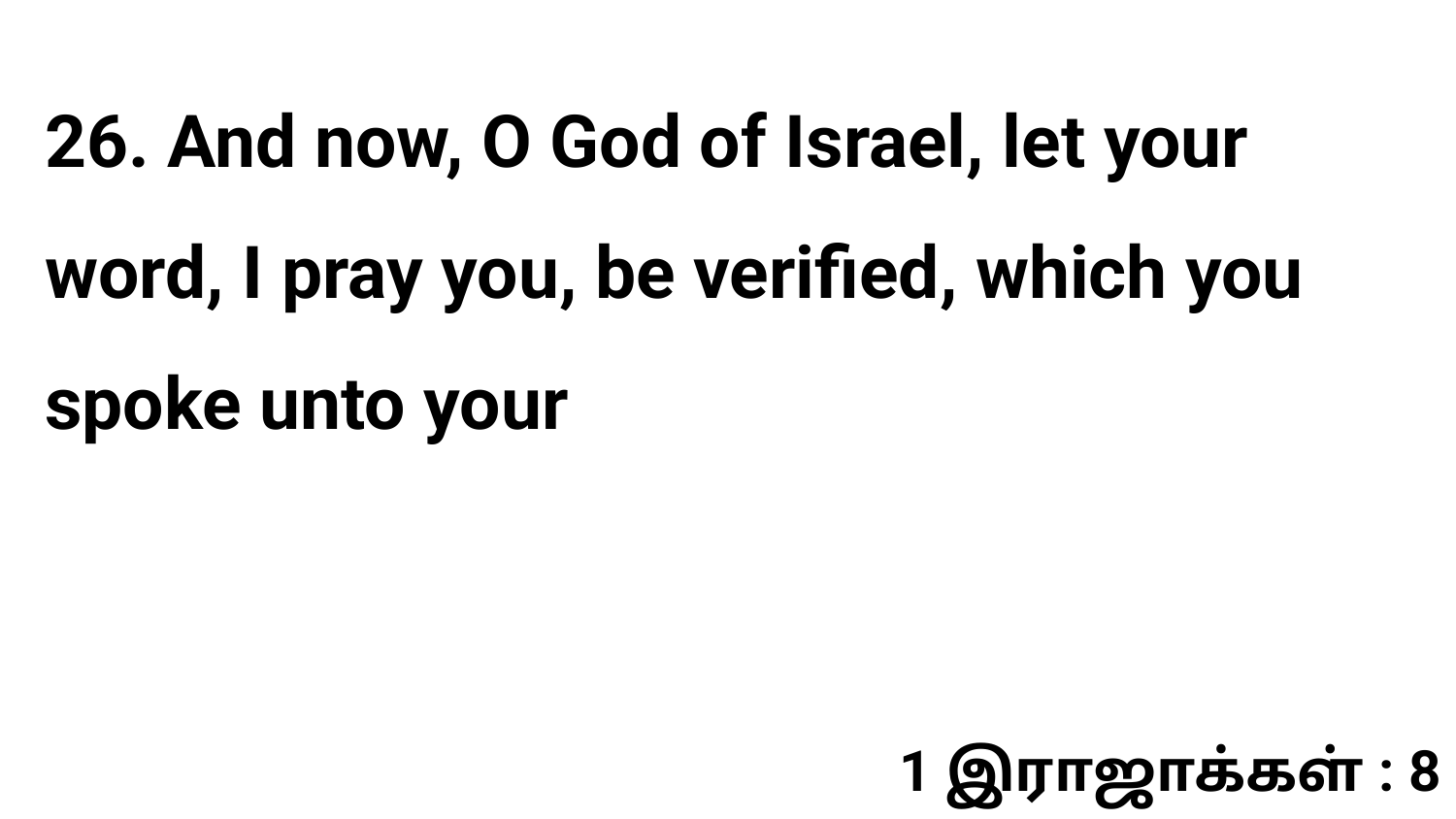

26. And now, O God of Israel, let your word, I pray you, be verified, which you spoke unto your
1 இராஜாக்கள் : 8